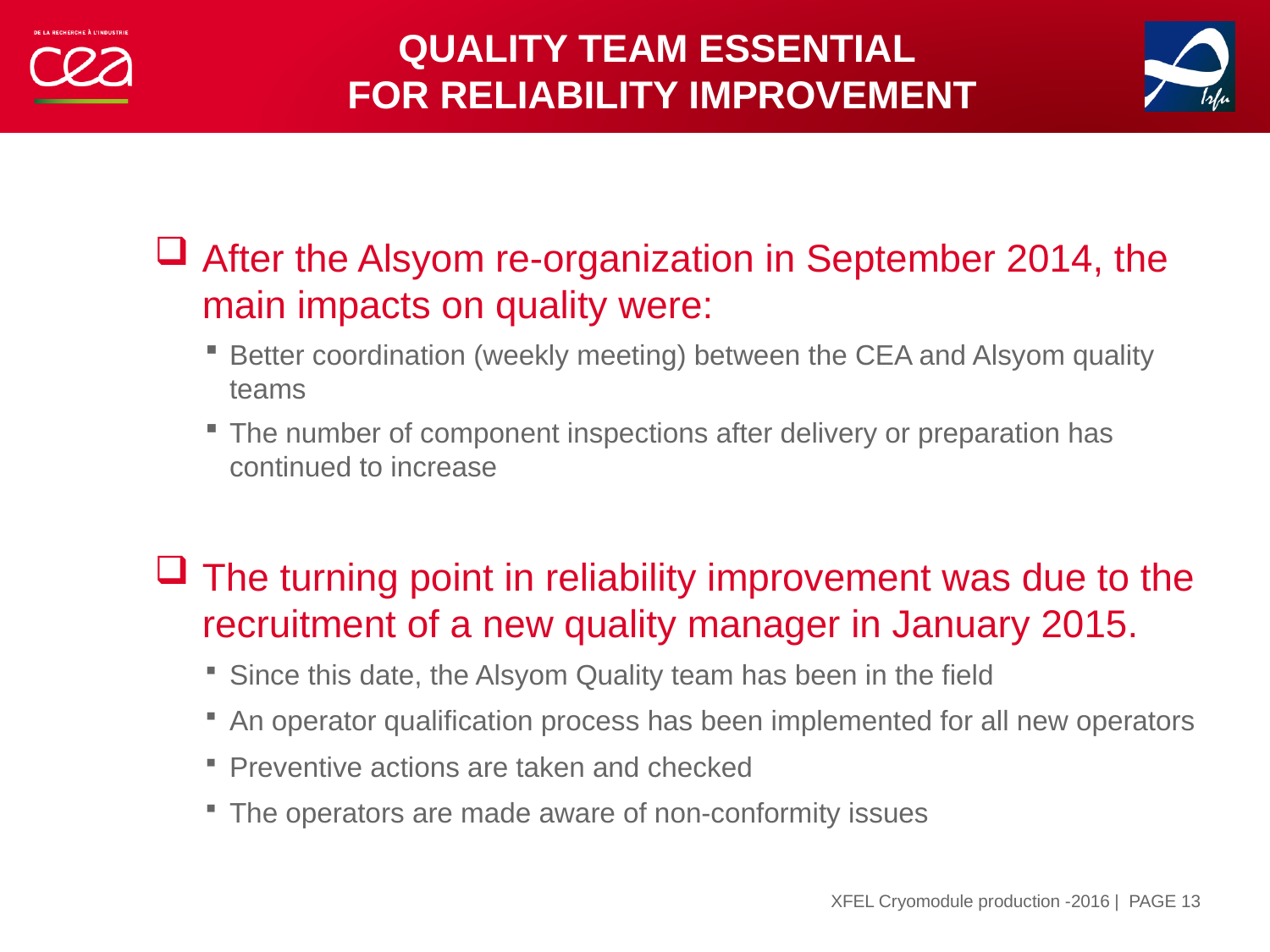

# Quality team essential for reliability improvement

After the Alsyom re-organization in September 2014, the main impacts on quality were:
Better coordination (weekly meeting) between the CEA and Alsyom quality teams
The number of component inspections after delivery or preparation has continued to increase

The turning point in reliability improvement was due to the recruitment of a new quality manager in January 2015.
Since this date, the Alsyom Quality team has been in the field
An operator qualification process has been implemented for all new operators
Preventive actions are taken and checked
The operators are made aware of non-conformity issues

|  PAGE 13
XFEL Cryomodule production -2016